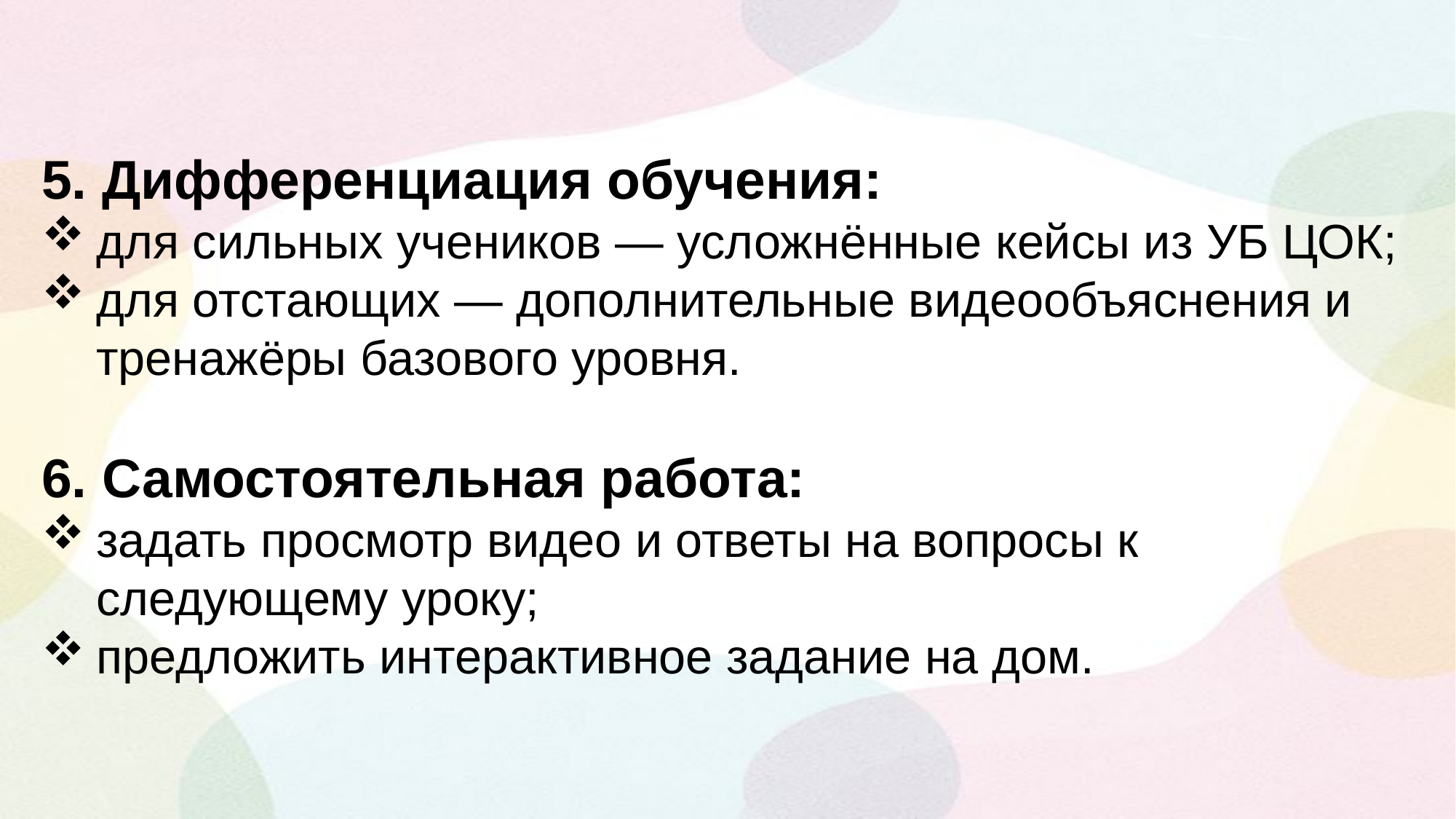

5. Дифференциация обучения:
для сильных учеников — усложнённые кейсы из УБ ЦОК;
для отстающих — дополнительные видеообъяснения и тренажёры базового уровня.
6. Самостоятельная работа:
задать просмотр видео и ответы на вопросы к следующему уроку;
предложить интерактивное задание на дом.